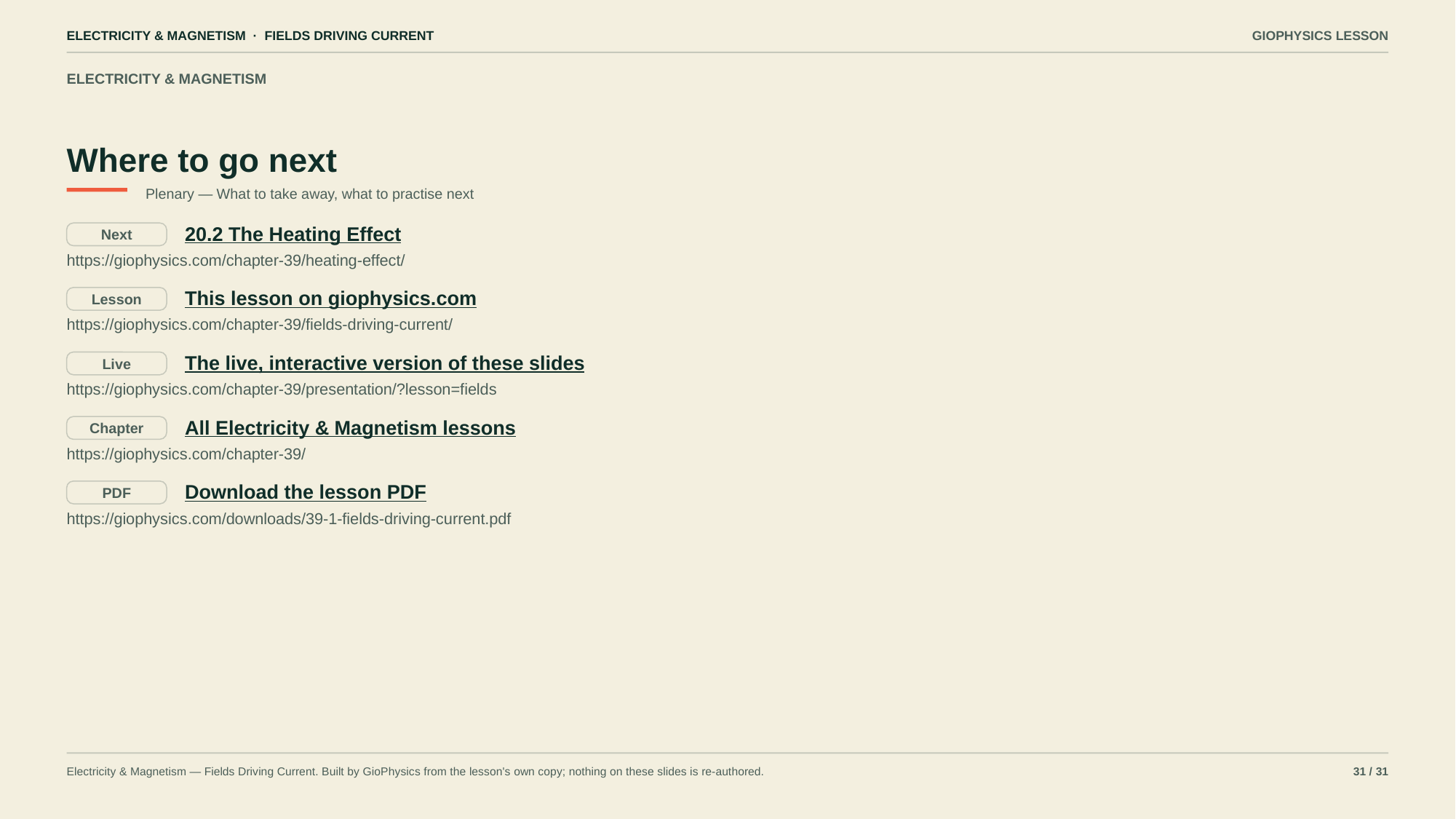

ELECTRICITY & MAGNETISM  ·  FIELDS DRIVING CURRENT
GIOPHYSICS LESSON

ELECTRICITY & MAGNETISM
Where to go next
Plenary — What to take away, what to practise next

20.2 The Heating Effect

Next
https://giophysics.com/chapter-39/heating-effect/
This lesson on giophysics.com

Lesson
https://giophysics.com/chapter-39/fields-driving-current/
The live, interactive version of these slides

Live
https://giophysics.com/chapter-39/presentation/?lesson=fields
All Electricity & Magnetism lessons

Chapter
https://giophysics.com/chapter-39/
Download the lesson PDF

PDF
https://giophysics.com/downloads/39-1-fields-driving-current.pdf

Electricity & Magnetism — Fields Driving Current. Built by GioPhysics from the lesson's own copy; nothing on these slides is re-authored.
31 / 31